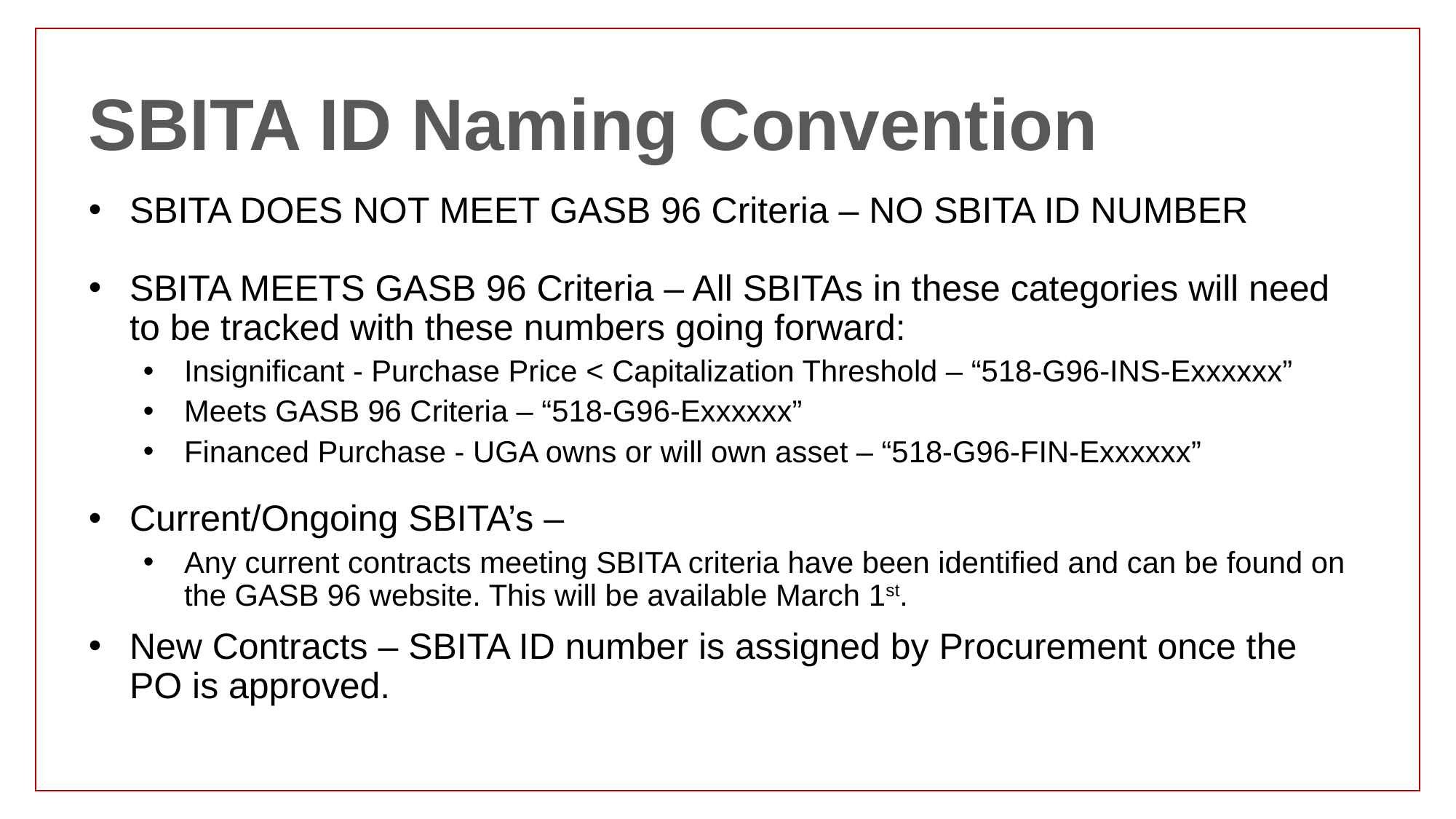

# SBITA ID Naming Convention
SBITA DOES NOT MEET GASB 96 Criteria – NO SBITA ID NUMBER

SBITA MEETS GASB 96 Criteria – All SBITAs in these categories will need to be tracked with these numbers going forward:
Insignificant - Purchase Price < Capitalization Threshold – “518-G96-INS-Exxxxxx”
Meets GASB 96 Criteria – “518-G96-Exxxxxx”
Financed Purchase - UGA owns or will own asset – “518-G96-FIN-Exxxxxx”

Current/Ongoing SBITA’s –
Any current contracts meeting SBITA criteria have been identified and can be found on the GASB 96 website. This will be available March 1st.
New Contracts – SBITA ID number is assigned by Procurement once the PO is approved.